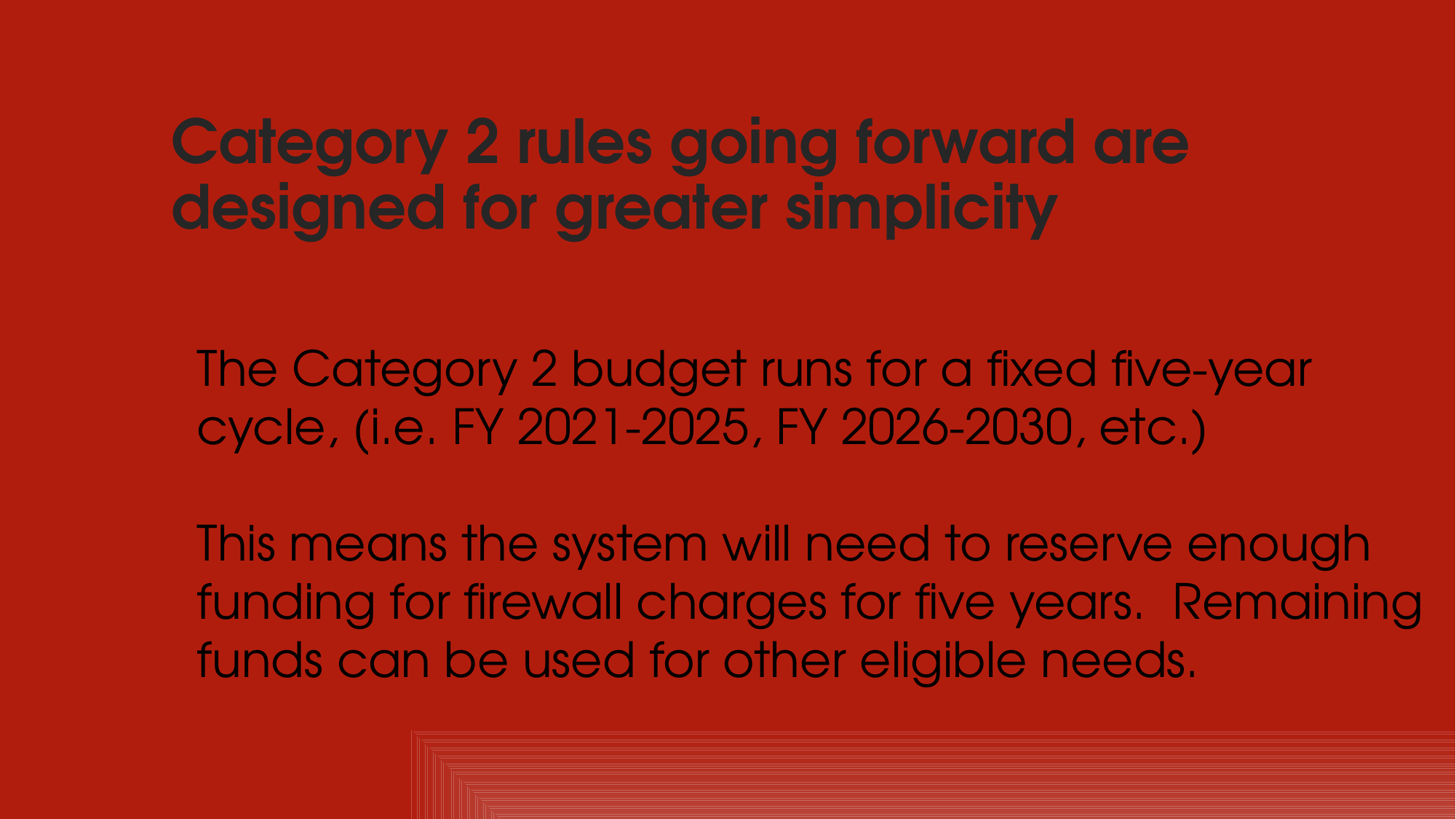

Category 2 rules going forward are designed for greater simplicity
The Category 2 budget runs for a fixed five-year cycle, (i.e. FY 2021-2025, FY 2026-2030, etc.)

This means the system will need to reserve enough funding for firewall charges for five years.  Remaining funds can be used for other eligible needs.